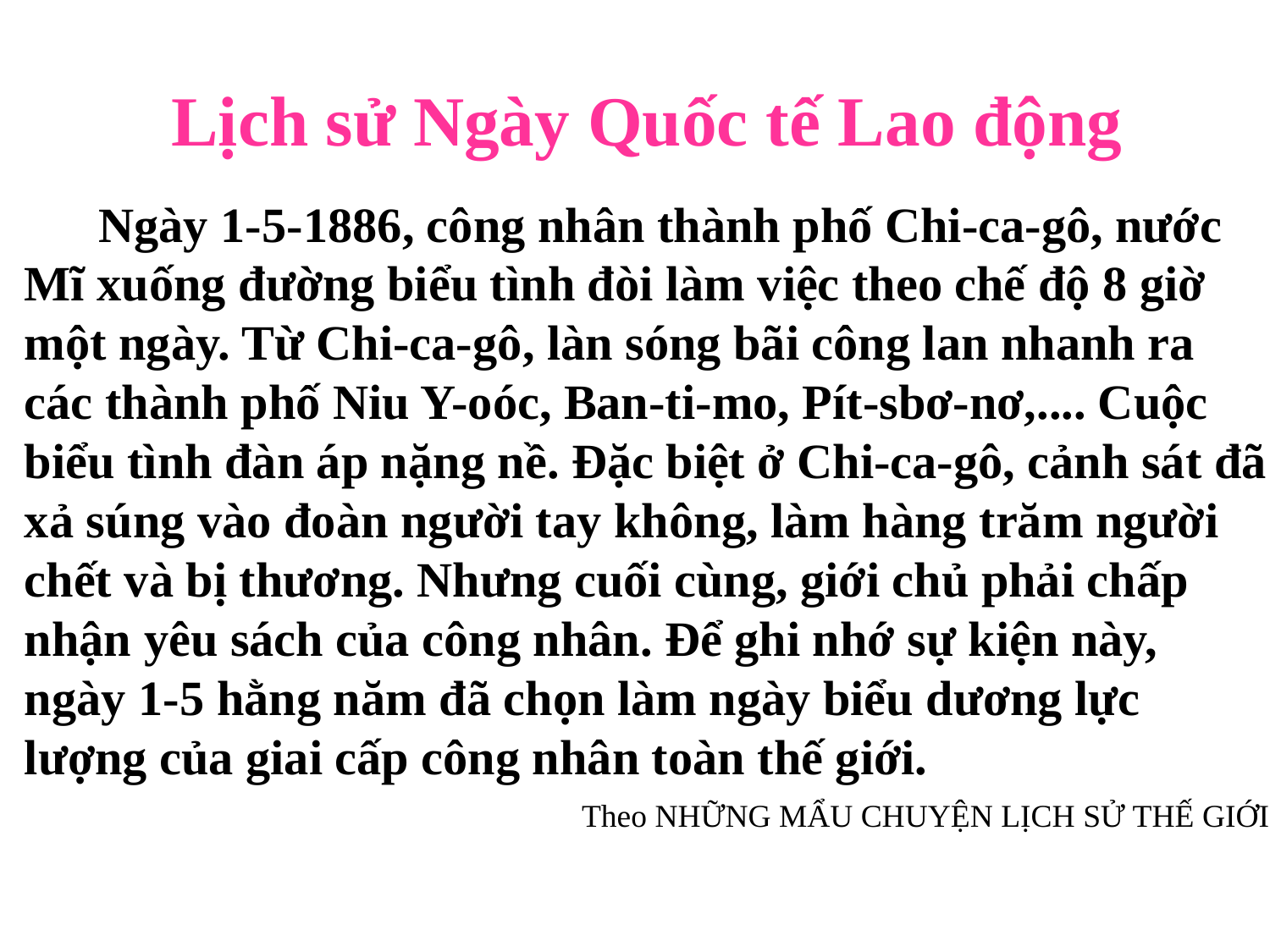

Lịch sử Ngày Quốc tế Lao động

       Ngày 1-5-1886, công nhân thành phố Chi-ca-gô, nước Mĩ xuống đường biểu tình đòi làm việc theo chế độ 8 giờ một ngày. Từ Chi-ca-gô, làn sóng bãi công lan nhanh ra các thành phố Niu Y-oóc, Ban-ti-mo, Pít-sbơ-nơ,.... Cuộc biểu tình đàn áp nặng nề. Đặc biệt ở Chi-ca-gô, cảnh sát đã xả súng vào đoàn người tay không, làm hàng trăm người chết và bị thương. Nhưng cuối cùng, giới chủ phải chấp nhận yêu sách của công nhân. Để ghi nhớ sự kiện này, ngày 1-5 hằng năm đã chọn làm ngày biểu dương lực lượng của giai cấp công nhân toàn thế giới.
Theo NHỮNG MẨU CHUYỆN LỊCH SỬ THẾ GIỚI